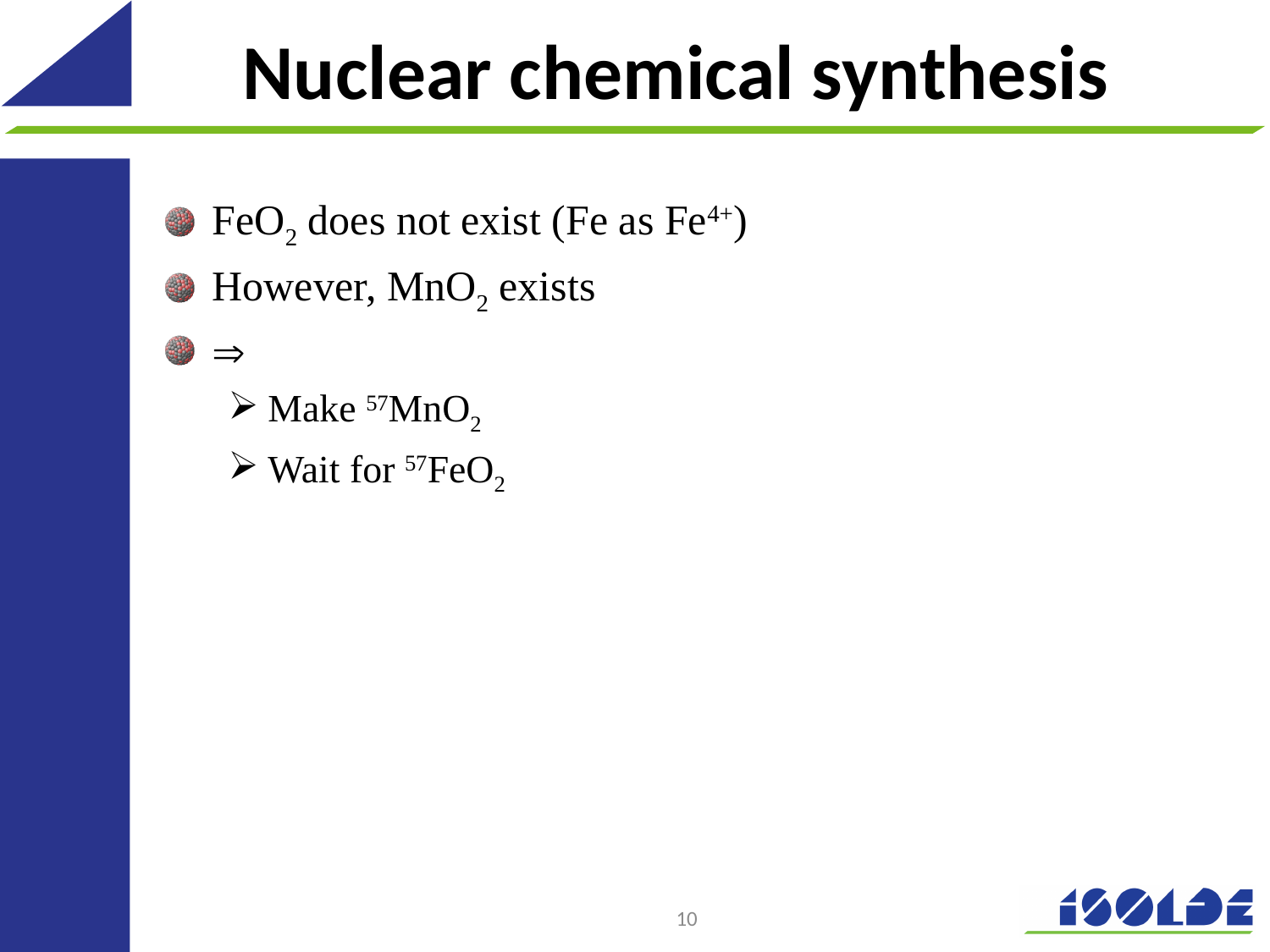

# Nuclear chemical synthesis
FeO2 does not exist (Fe as Fe4+)
However, MnO2 exists
⇒
Make 57MnO2
Wait for 57FeO2

10